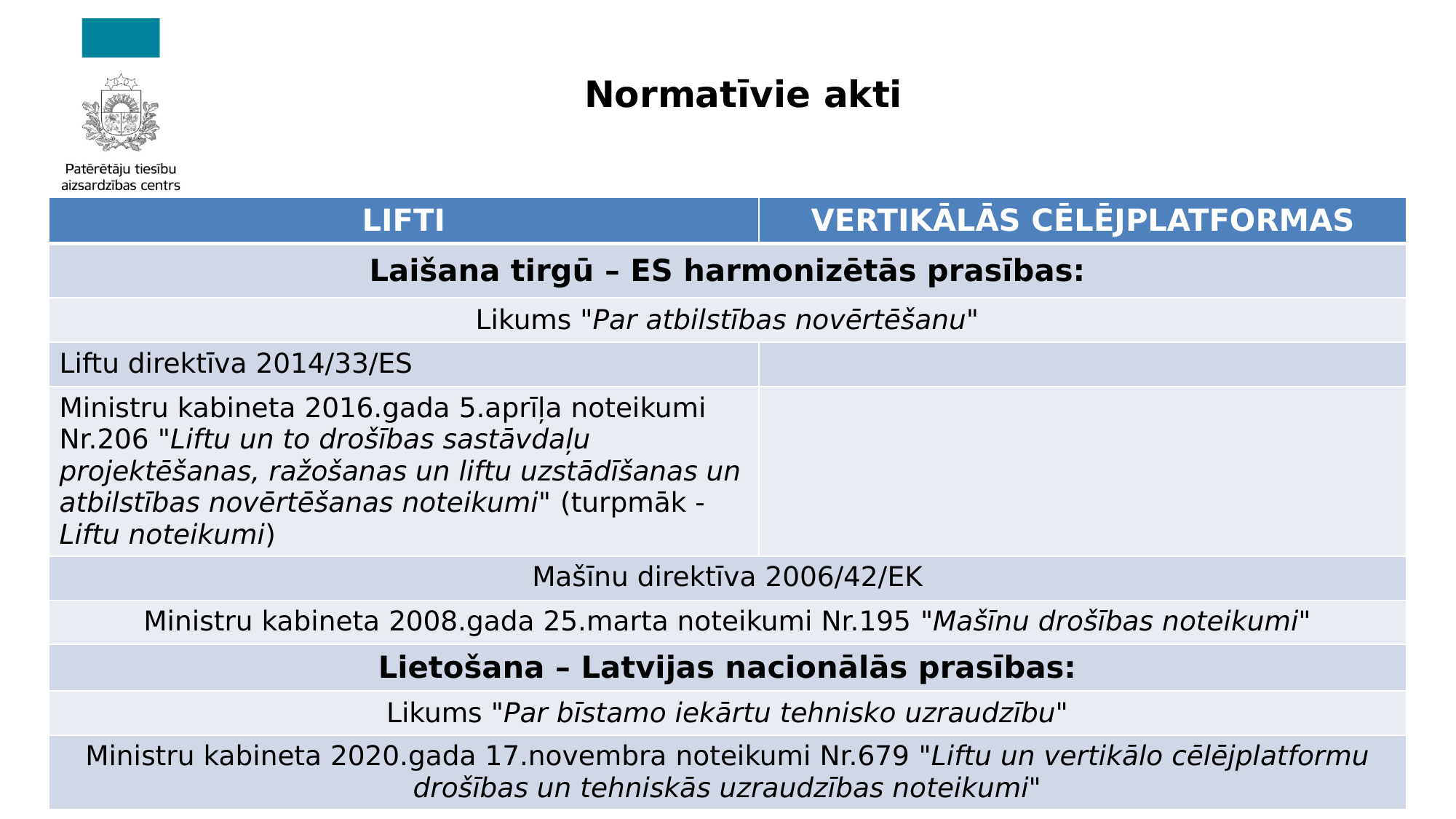

# Normatīvie akti
| LIFTI | VERTIKĀLĀS CĒLĒJPLATFORMAS |
| --- | --- |
| Laišana tirgū – ES harmonizētās prasības: |  |
| Likums "Par atbilstības novērtēšanu" |  |
| Liftu direktīva 2014/33/ES |  |
| Ministru kabineta 2016.gada 5.aprīļa noteikumi Nr.206 "Liftu un to drošības sastāvdaļu projektēšanas, ražošanas un liftu uzstādīšanas un atbilstības novērtēšanas noteikumi" (turpmāk -Liftu noteikumi) |  |
| Mašīnu direktīva 2006/42/EK |  |
| Ministru kabineta 2008.gada 25.marta noteikumi Nr.195 "Mašīnu drošības noteikumi" |  |
| Lietošana – Latvijas nacionālās prasības: |  |
| Likums "Par bīstamo iekārtu tehnisko uzraudzību" |  |
| Ministru kabineta 2020.gada 17.novembra noteikumi Nr.679 "Liftu un vertikālo cēlējplatformu drošības un tehniskās uzraudzības noteikumi" |  |
2